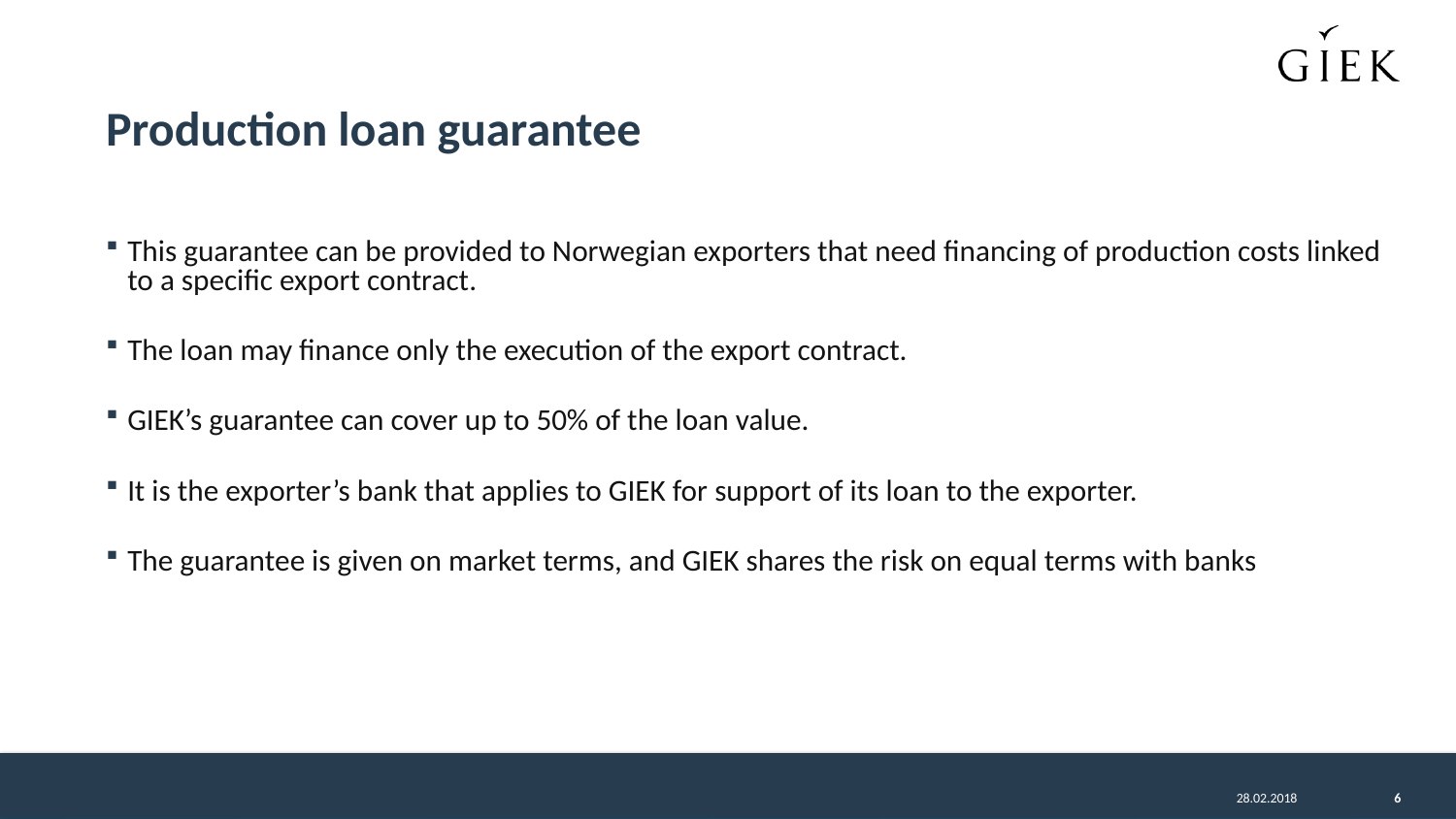

# Production loan guarantee
This guarantee can be provided to Norwegian exporters that need financing of production costs linked to a specific export contract.

The loan may finance only the execution of the export contract.

GIEK’s guarantee can cover up to 50% of the loan value.

It is the exporter’s bank that applies to GIEK for support of its loan to the exporter.

The guarantee is given on market terms, and GIEK shares the risk on equal terms with banks

28.02.2018
6